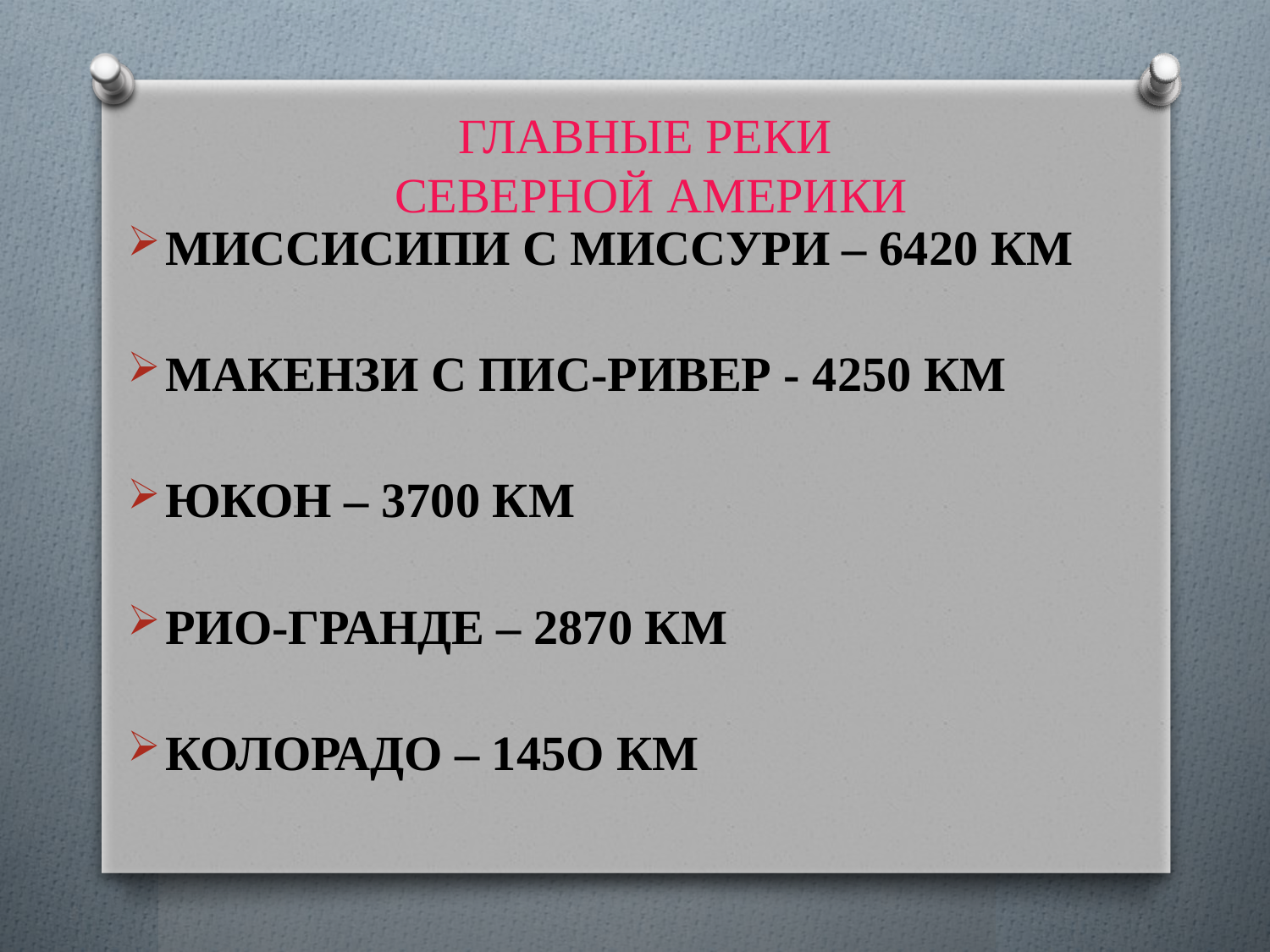

ГЛАВНЫЕ РЕКИ
СЕВЕРНОЙ АМЕРИКИ
МИССИСИПИ С МИССУРИ – 6420 КМ

МАКЕНЗИ С ПИС-РИВЕР - 4250 КМ

ЮКОН – 3700 КМ

РИО-ГРАНДЕ – 2870 КМ

КОЛОРАДО – 145О КМ